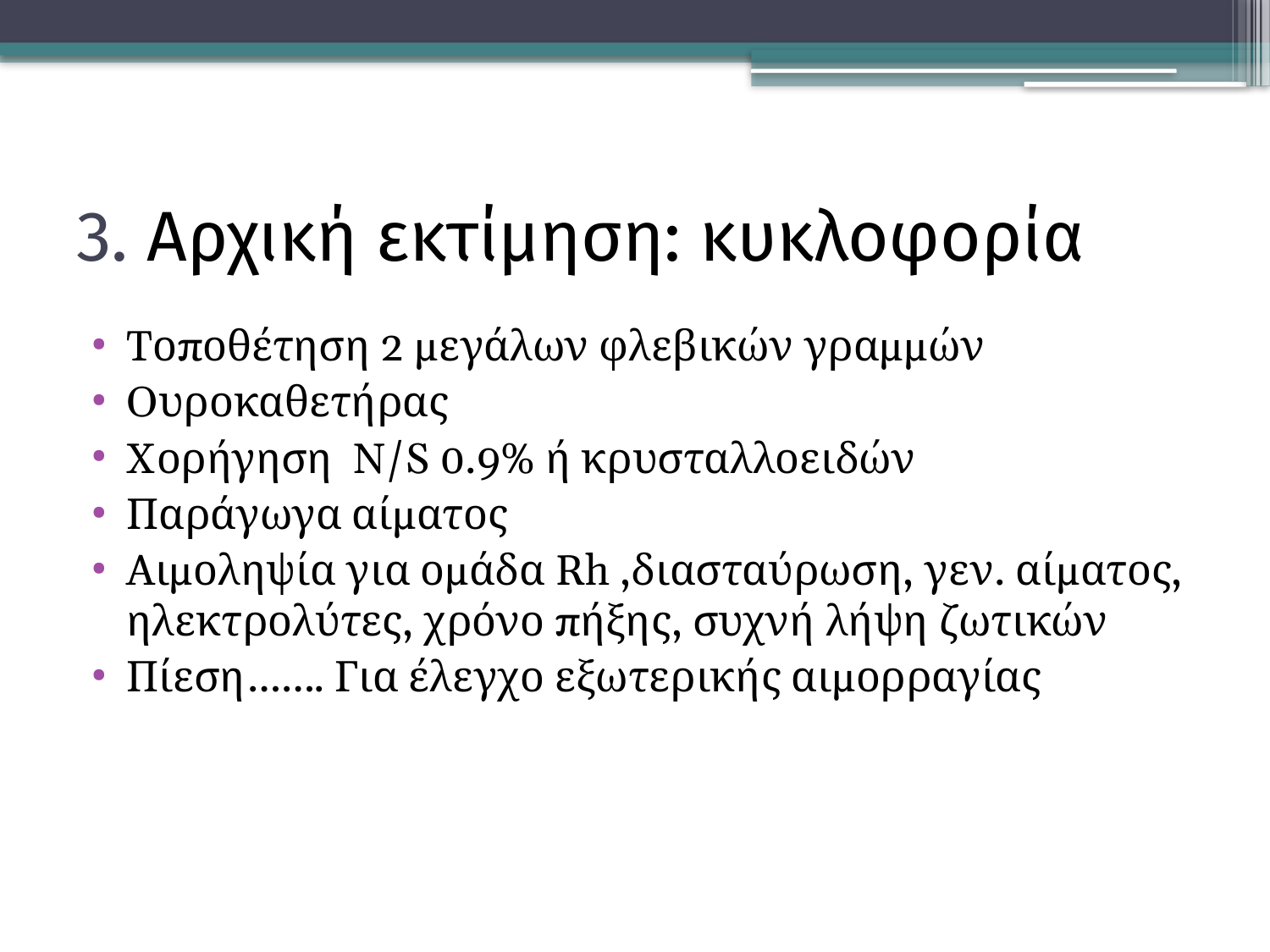

# 3. Αρχική εκτίμηση: κυκλοφορία
Τοποθέτηση 2 μεγάλων φλεβικών γραμμών
Ουροκαθετήρας
Χορήγηση  N/S 0.9% ή κρυσταλλοειδών
Παράγωγα αίματος
Αιμοληψία για ομάδα Rh ,διασταύρωση, γεν. αίματος, ηλεκτρολύτες, χρόνο πήξης, συχνή λήψη ζωτικών
Πίεση……. Για έλεγχο εξωτερικής αιμορραγίας